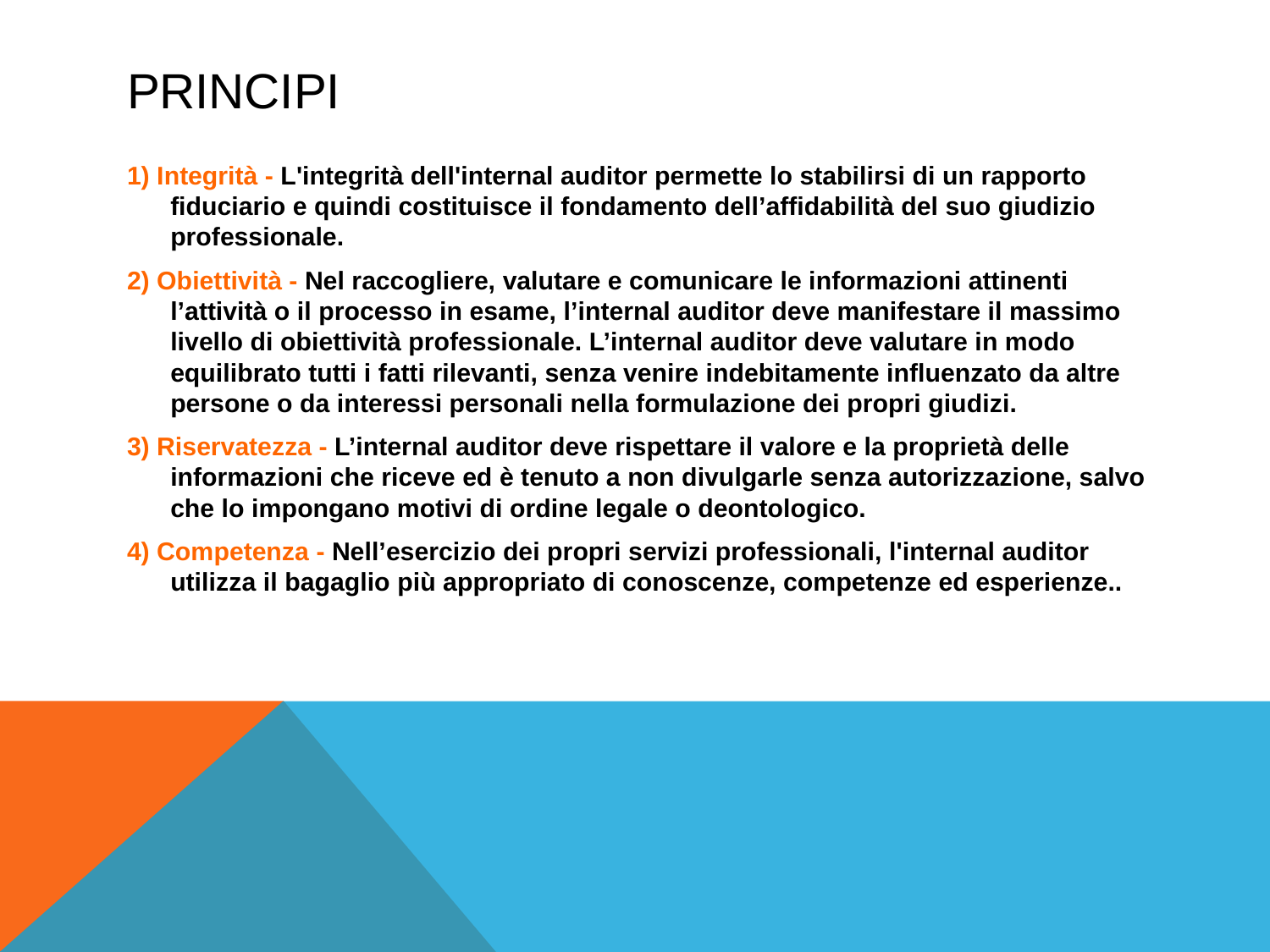

# principi
1) Integrità - L'integrità dell'internal auditor permette lo stabilirsi di un rapporto fiduciario e quindi costituisce il fondamento dell’affidabilità del suo giudizio professionale.
2) Obiettività - Nel raccogliere, valutare e comunicare le informazioni attinenti l’attività o il processo in esame, l’internal auditor deve manifestare il massimo livello di obiettività professionale. L’internal auditor deve valutare in modo equilibrato tutti i fatti rilevanti, senza venire indebitamente influenzato da altre persone o da interessi personali nella formulazione dei propri giudizi.
3) Riservatezza - L’internal auditor deve rispettare il valore e la proprietà delle informazioni che riceve ed è tenuto a non divulgarle senza autorizzazione, salvo che lo impongano motivi di ordine legale o deontologico.
4) Competenza - Nell’esercizio dei propri servizi professionali, l'internal auditor utilizza il bagaglio più appropriato di conoscenze, competenze ed esperienze..